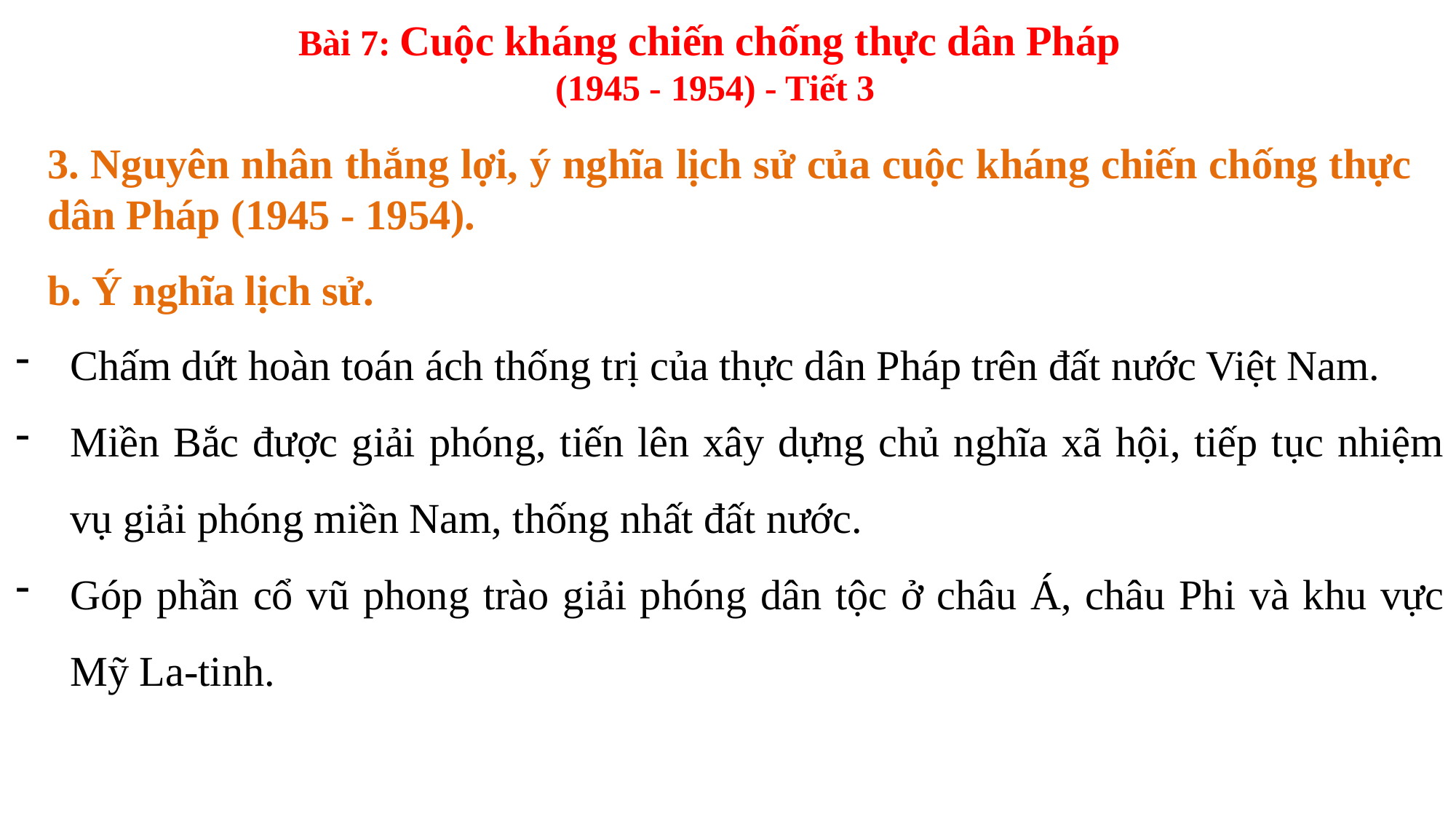

Bài 7: Cuộc kháng chiến chống thực dân Pháp
(1945 - 1954) - Tiết 3
3. Nguyên nhân thắng lợi, ý nghĩa lịch sử của cuộc kháng chiến chống thực dân Pháp (1945 - 1954).
b. Ý nghĩa lịch sử.
Chấm dứt hoàn toán ách thống trị của thực dân Pháp trên đất nước Việt Nam.
Miền Bắc được giải phóng, tiến lên xây dựng chủ nghĩa xã hội, tiếp tục nhiệm vụ giải phóng miền Nam, thống nhất đất nước.
Góp phần cổ vũ phong trào giải phóng dân tộc ở châu Á, châu Phi và khu vực Mỹ La-tinh.